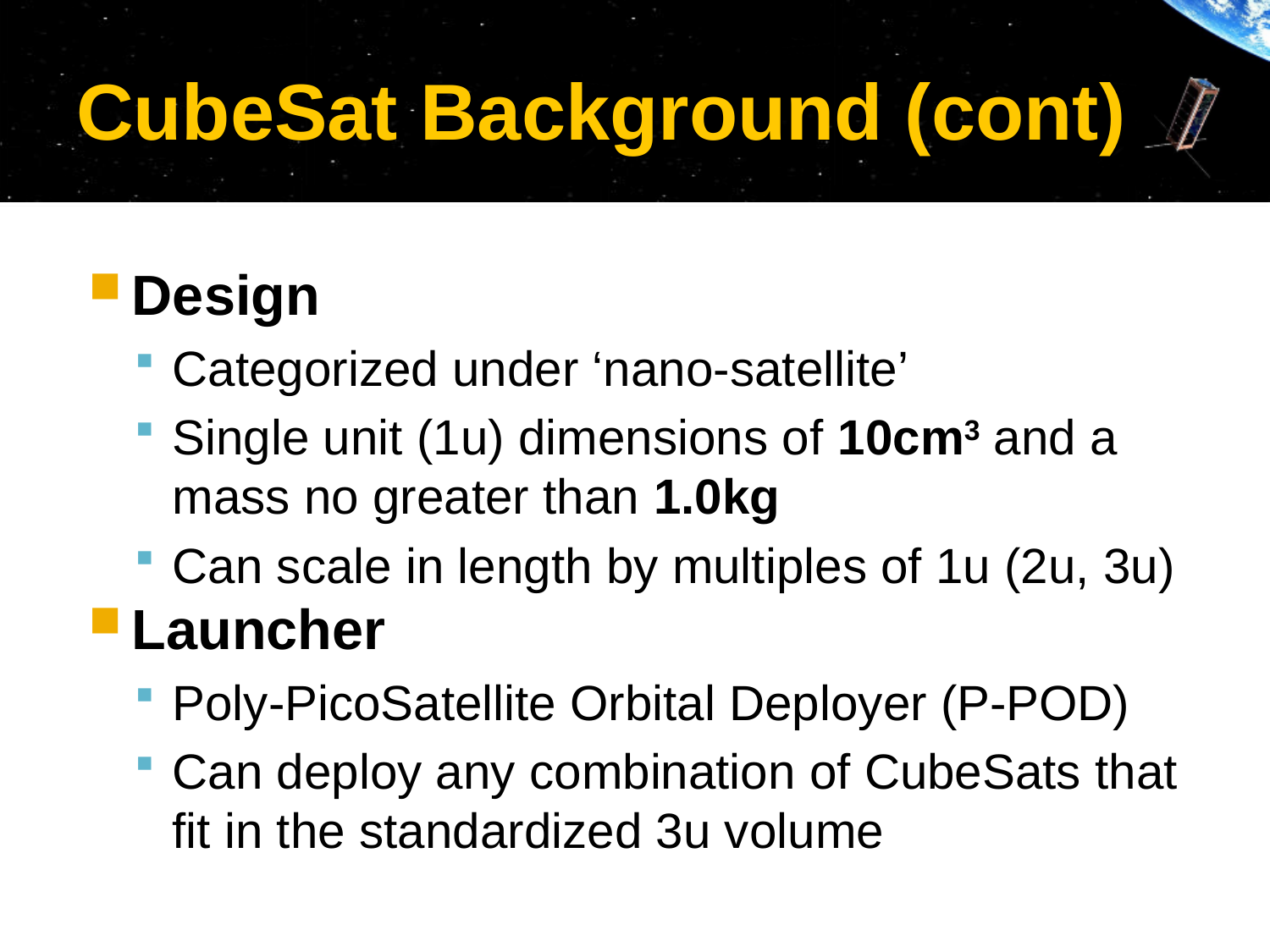

# CubeSat Background (cont)
Design
Categorized under ‘nano-satellite’
Single unit (1u) dimensions of 10cm3 and a mass no greater than 1.0kg
Can scale in length by multiples of 1u (2u, 3u)
Launcher
Poly-PicoSatellite Orbital Deployer (P-POD)
Can deploy any combination of CubeSats that fit in the standardized 3u volume